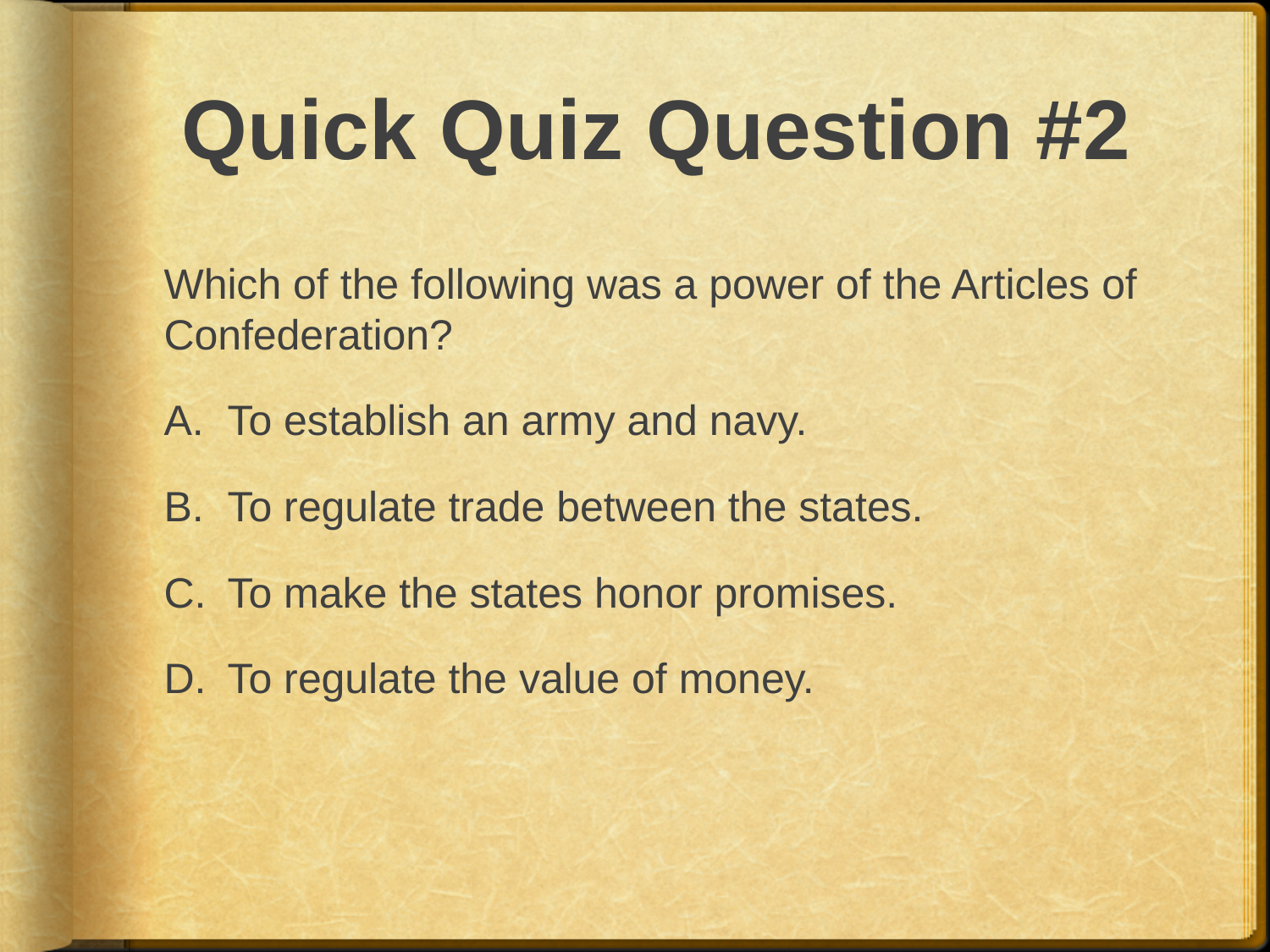

# Quick Quiz Question #2
Which of the following was a power of the Articles of Confederation?
To establish an army and navy.
To regulate trade between the states.
To make the states honor promises.
To regulate the value of money.